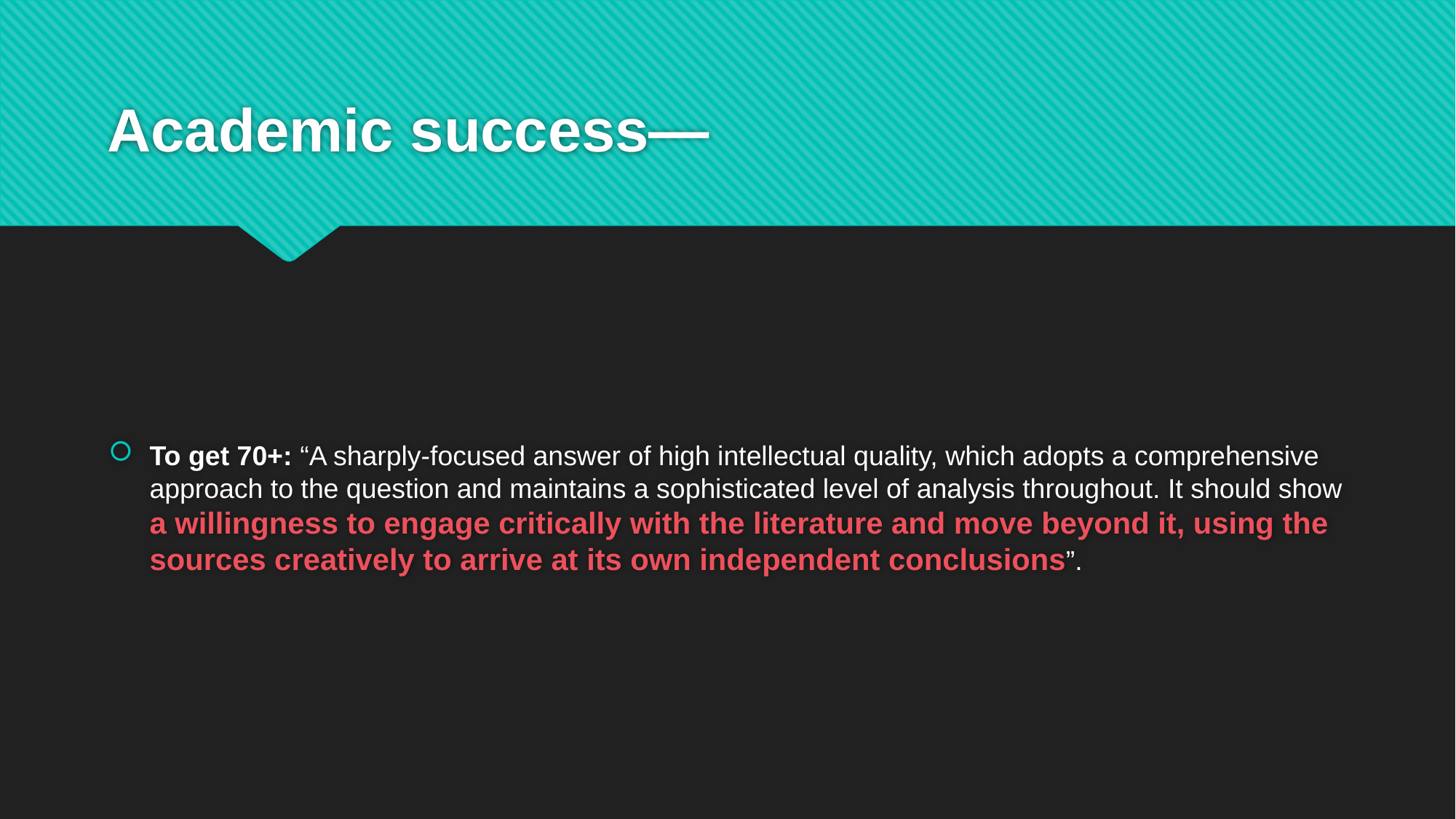

# Academic success—
To get 70+: “A sharply-focused answer of high intellectual quality, which adopts a comprehensive approach to the question and maintains a sophisticated level of analysis throughout. It should show a willingness to engage critically with the literature and move beyond it, using the sources creatively to arrive at its own independent conclusions”.